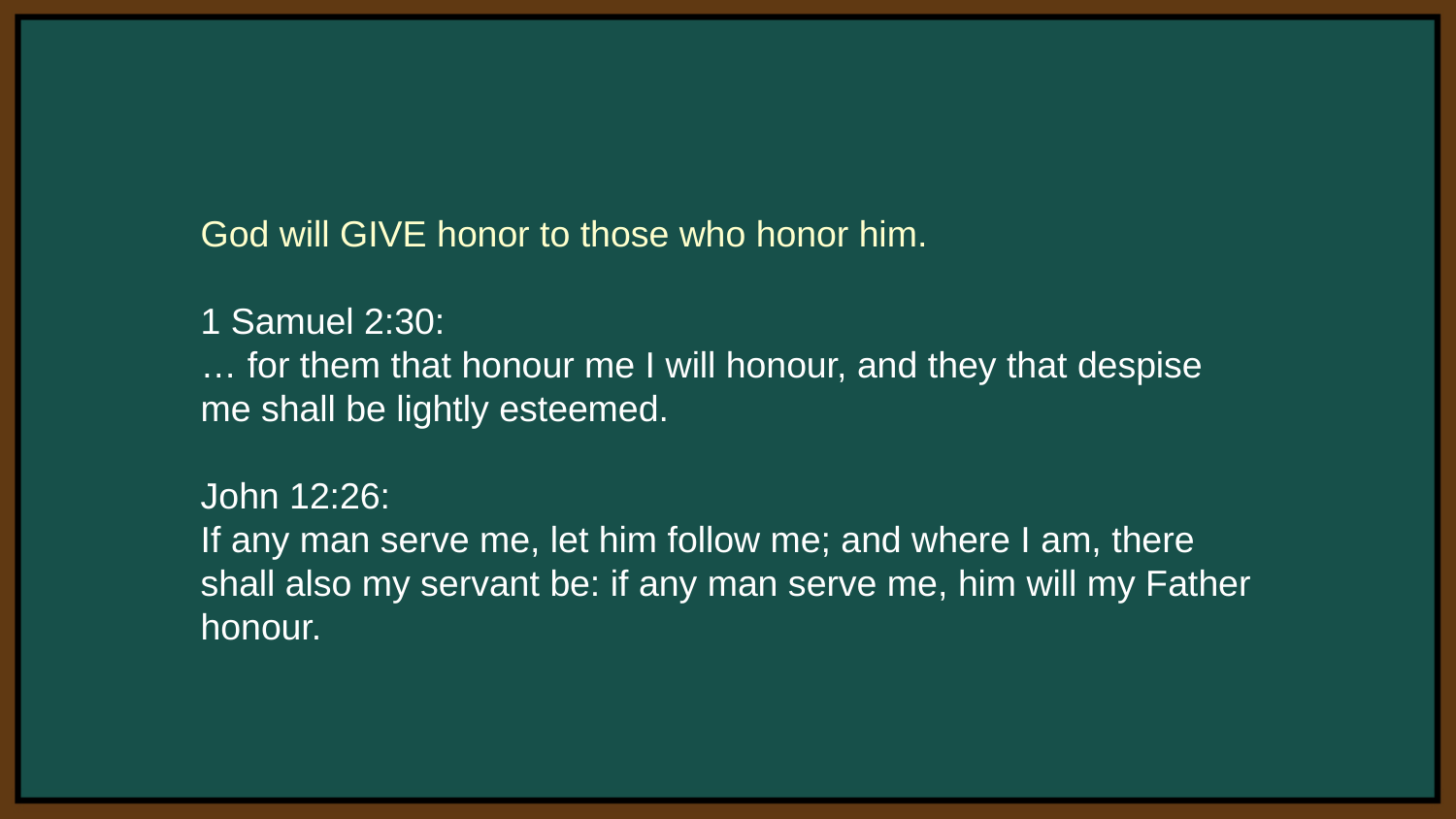

God will GIVE honor to those who honor him.

1 Samuel 2:30:
… for them that honour me I will honour, and they that despise me shall be lightly esteemed.

John 12:26:
If any man serve me, let him follow me; and where I am, there shall also my servant be: if any man serve me, him will my Father honour.